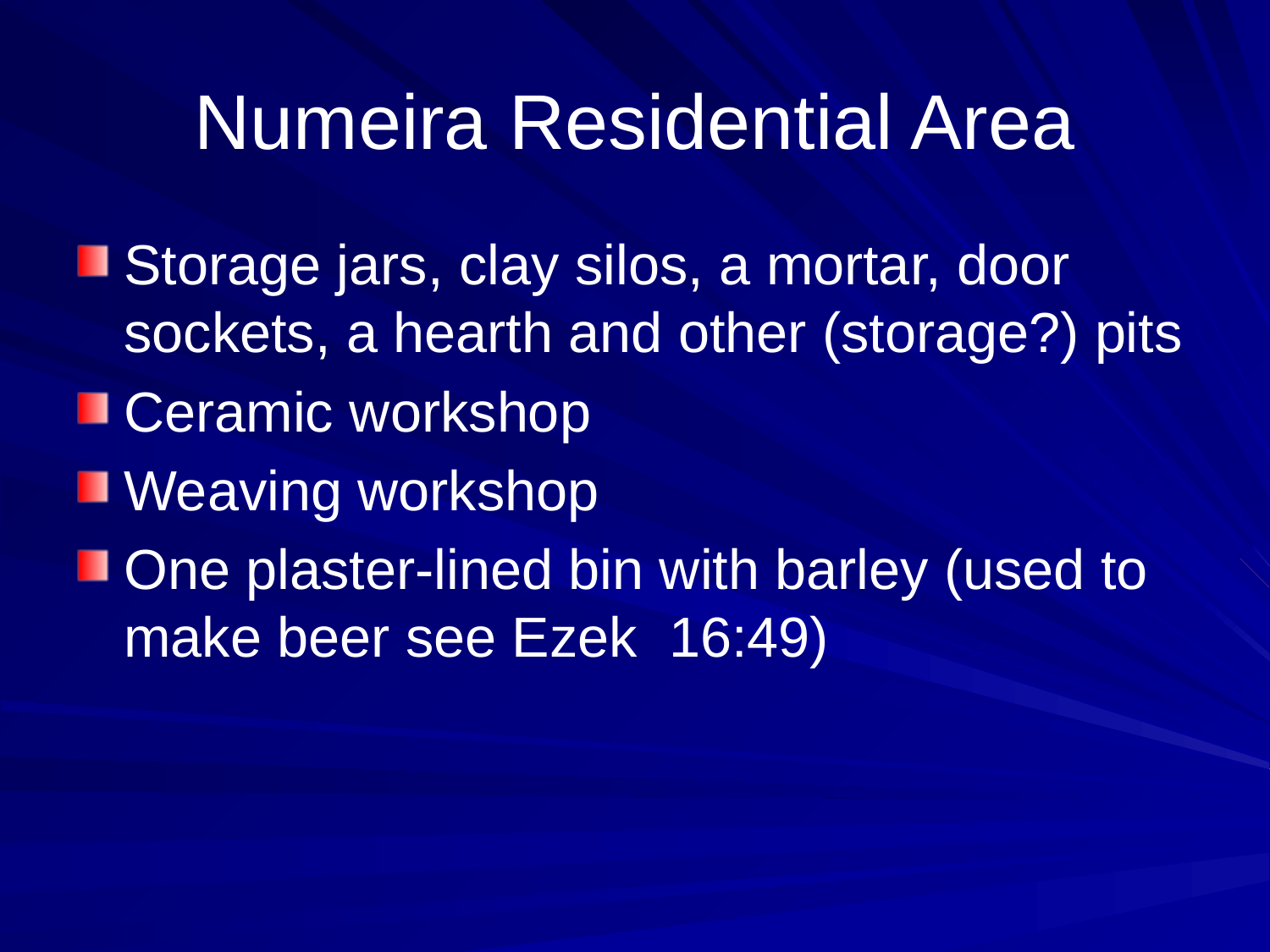

# Numeira Residential Area
Storage jars, clay silos, a mortar, door sockets, a hearth and other (storage?) pits
Ceramic workshop
Weaving workshop
One plaster-lined bin with barley (used to make beer see Ezek  16:49)